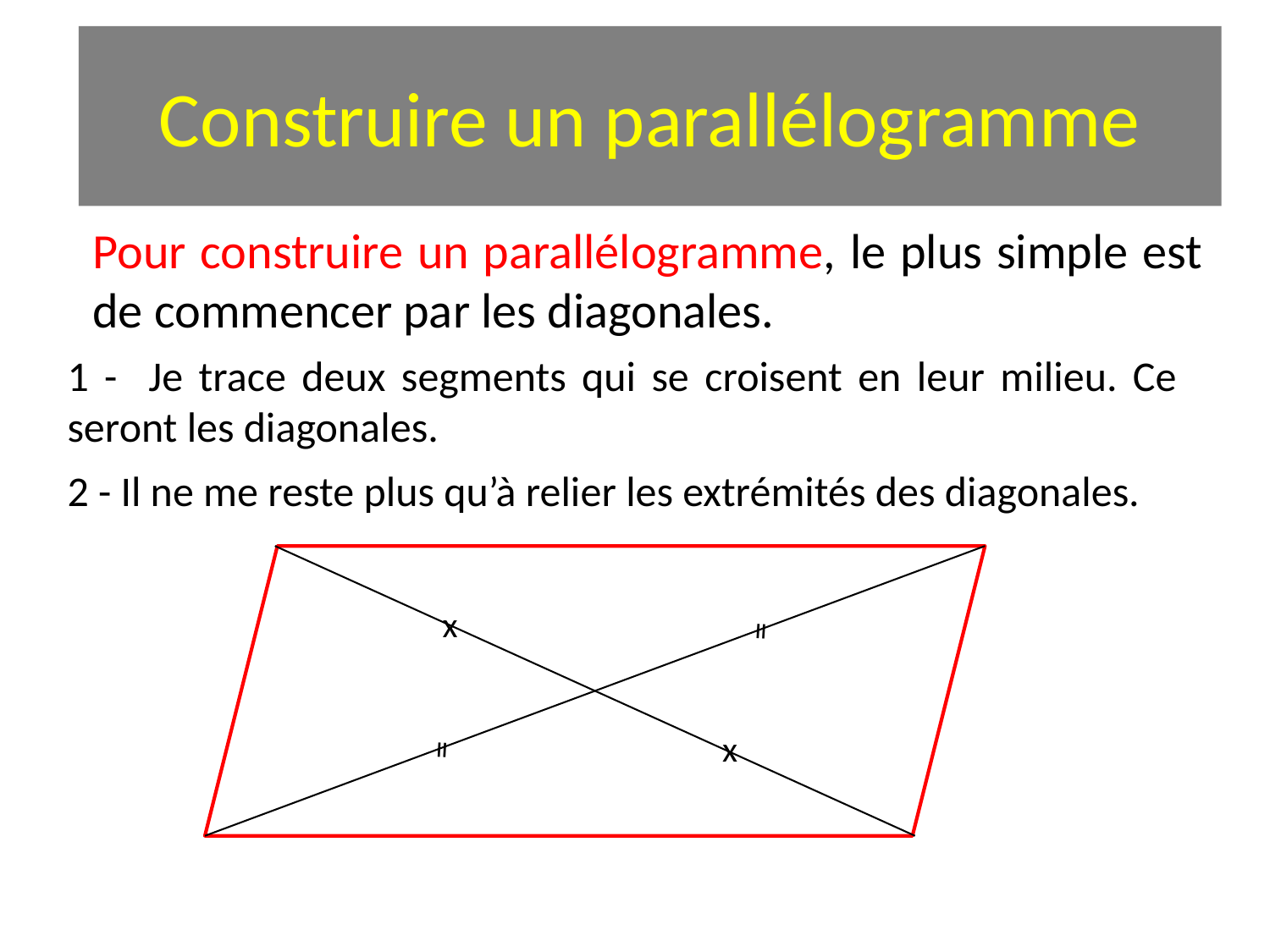

# Construire un parallélogramme
Pour construire un parallélogramme, le plus simple est de commencer par les diagonales.

1 -  Je trace deux segments qui se croisent en leur milieu. Ce seront les diagonales.

2 - Il ne me reste plus qu’à relier les extrémités des diagonales.

x
=
x
=